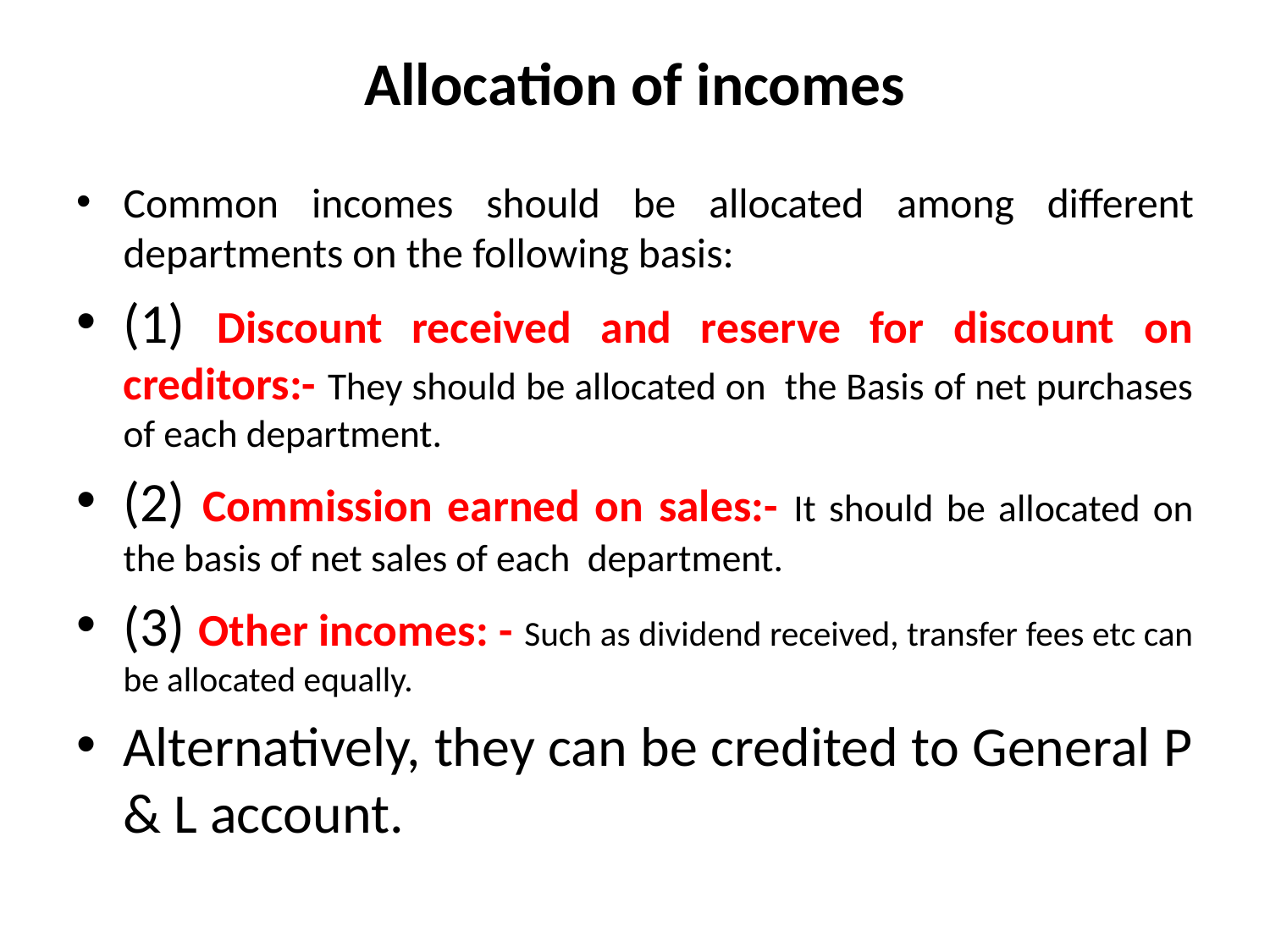

# Allocation of incomes
Common incomes should be allocated among different departments on the following basis:
(1) Discount received and reserve for discount on creditors:- They should be allocated on  the Basis of net purchases of each department.
(2) Commission earned on sales:- It should be allocated on the basis of net sales of each  department.
(3) Other incomes: - Such as dividend received, transfer fees etc can be allocated equally.
Alternatively, they can be credited to General P & L account.